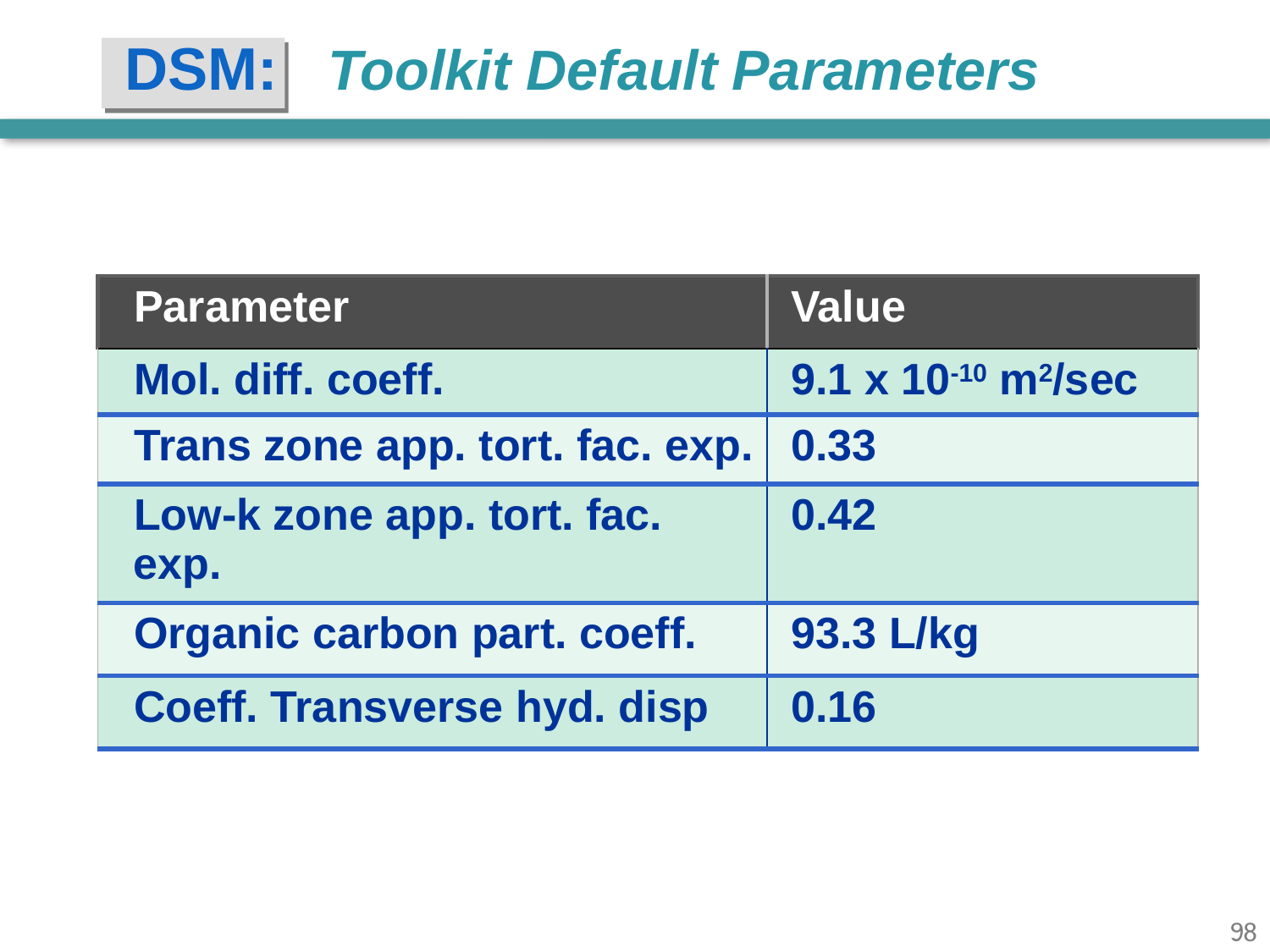

DSM:   Toolkit Default Parameters

| Parameter | Value |
| --- | --- |
| Mol. diff. coeff. | 9.1 x 10-10 m2/sec |
| Trans zone app. tort. fac. exp. | 0.33 |
| Low-k zone app. tort. fac. exp. | 0.42 |
| Organic carbon part. coeff. | 93.3 L/kg |
| Coeff. Transverse hyd. disp | 0.16 |
98